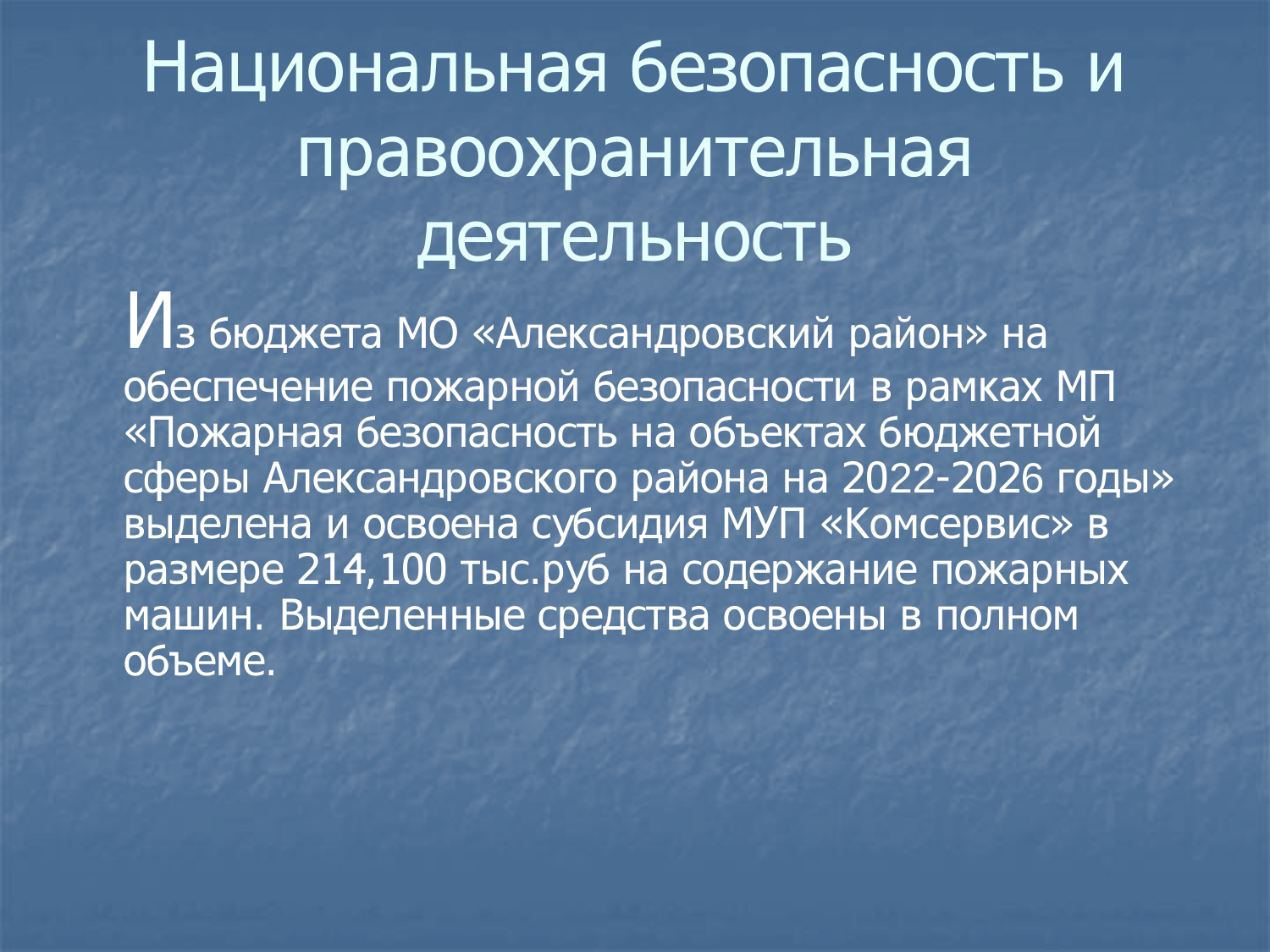

# Национальная безопасность и правоохранительная деятельность
  Из бюджета МО «Александровский район» на обеспечение пожарной безопасности в рамках МП «Пожарная безопасность на объектах бюджетной сферы Александровского района на 2022-2026 годы»  выделена и освоена субсидия МУП «Комсервис» в размере 214,100 тыс.руб на содержание пожарных машин. Выделенные средства освоены в полном объеме.